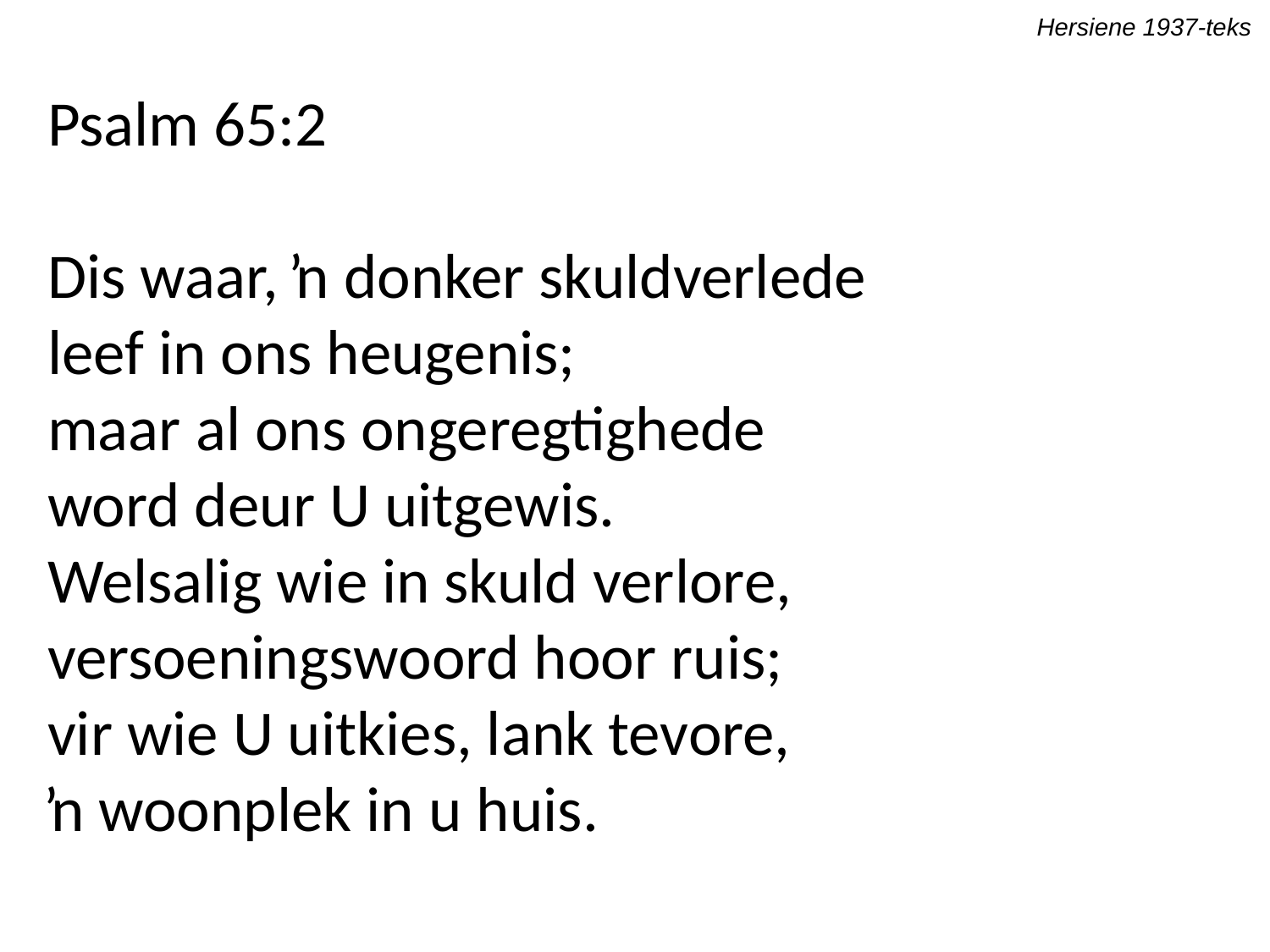

Hersiene 1937-teks
Psalm 65:2

Dis waar, ŉ donker skuldverlede
leef in ons heugenis;
maar al ons ongeregtighede
word deur U uitgewis.
Welsalig wie in skuld verlore,
versoeningswoord hoor ruis;
vir wie U uitkies, lank tevore,
ŉ woonplek in u huis.